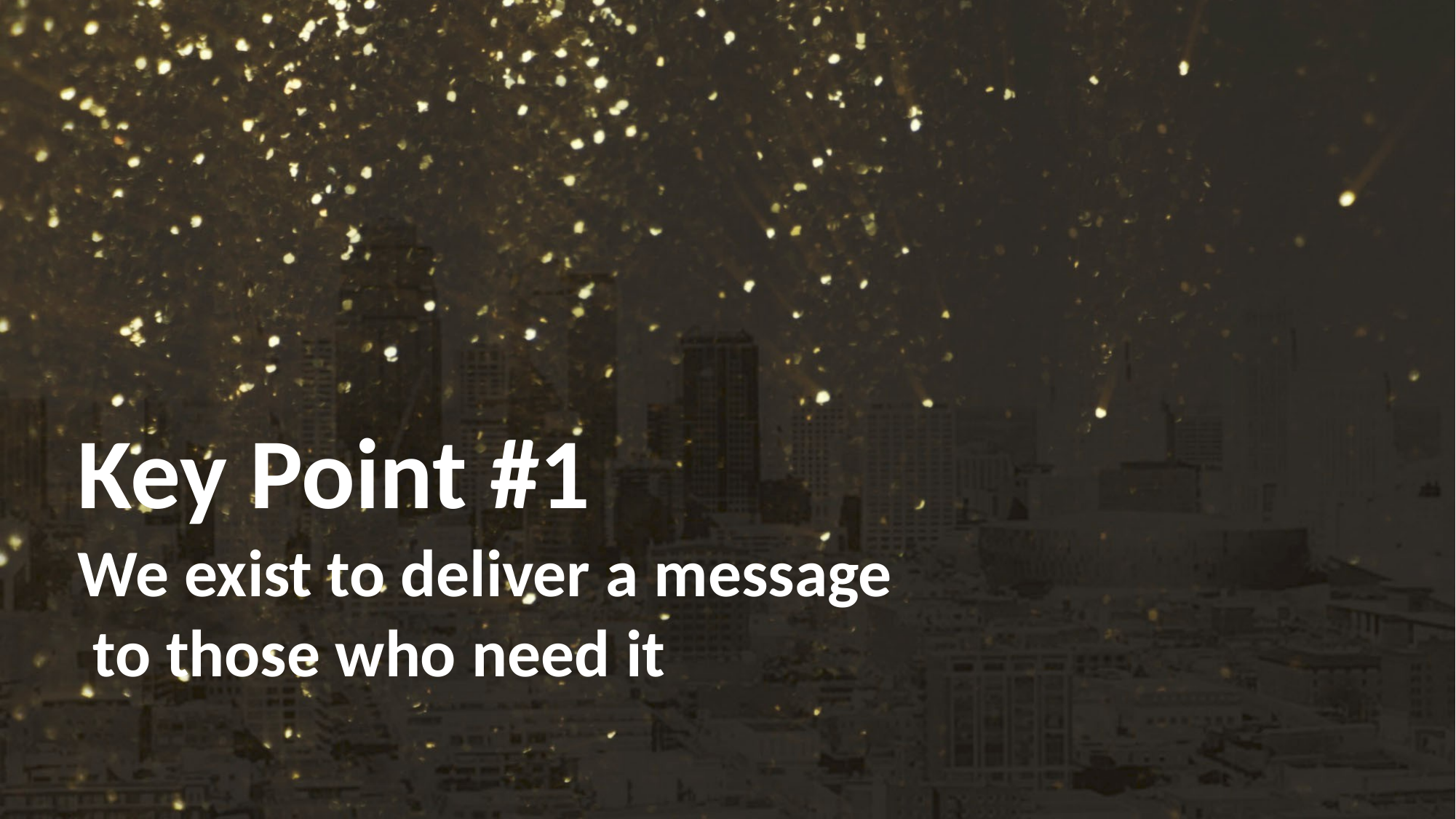

# Key Point #1
We exist to deliver a message  to those who need it